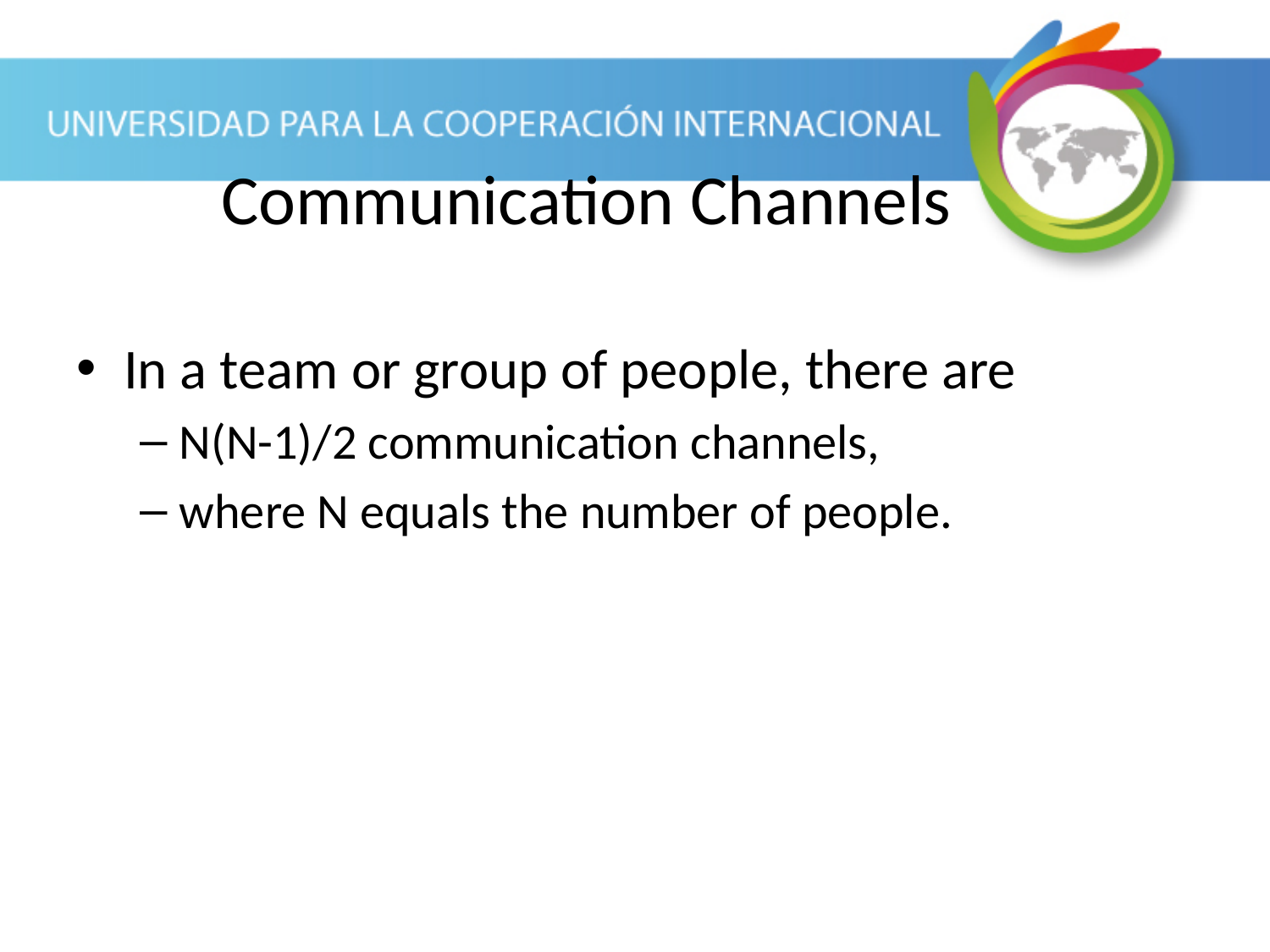

In a team or group of people, there are
N(N-1)/2 communication channels,
where N equals the number of people.

Communication Channels